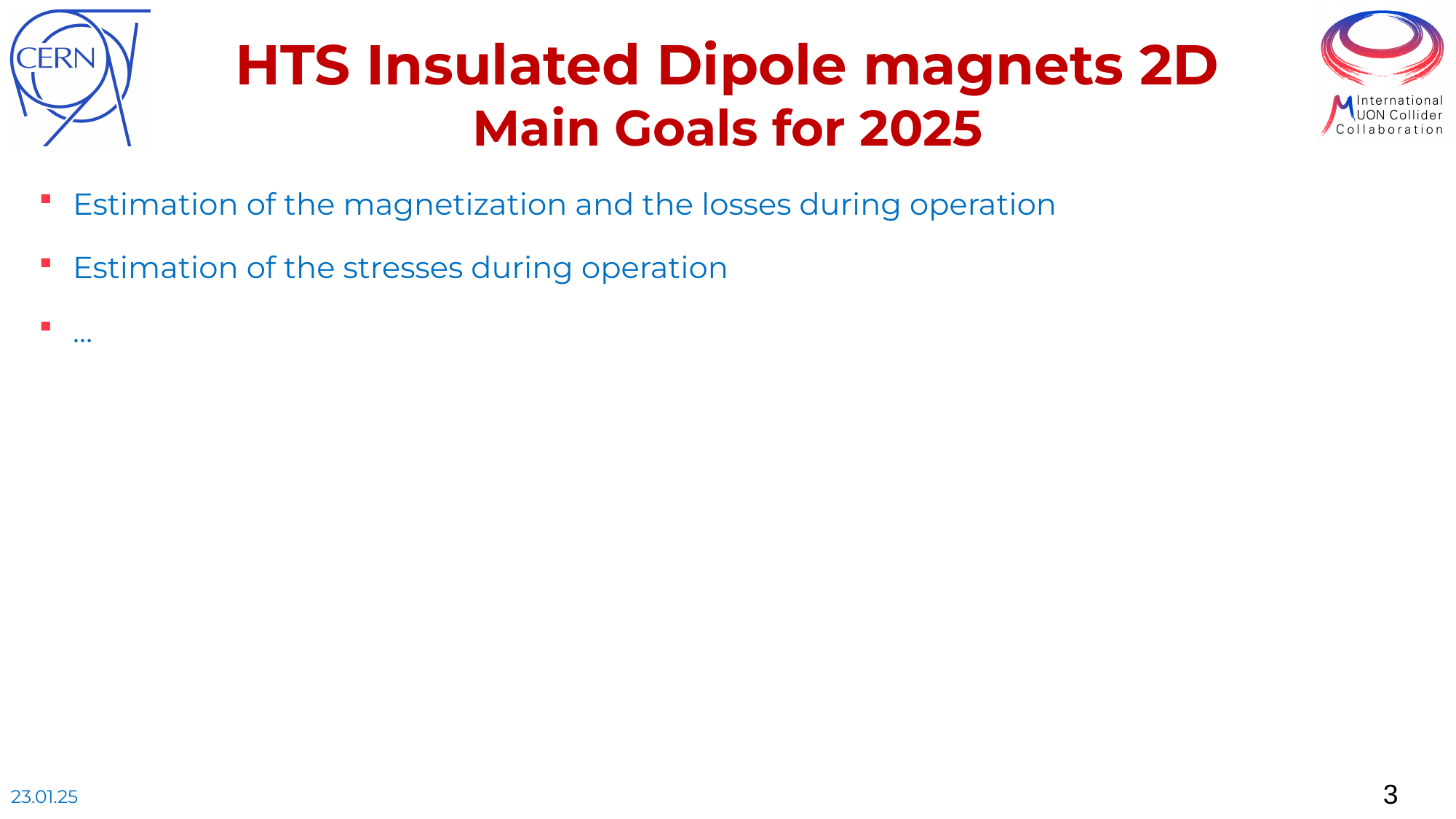

HTS Insulated Dipole magnets 2D
Main Goals for 2025

Estimation of the magnetization and the losses during operation
Estimation of the stresses during operation
…

3
23.01.25